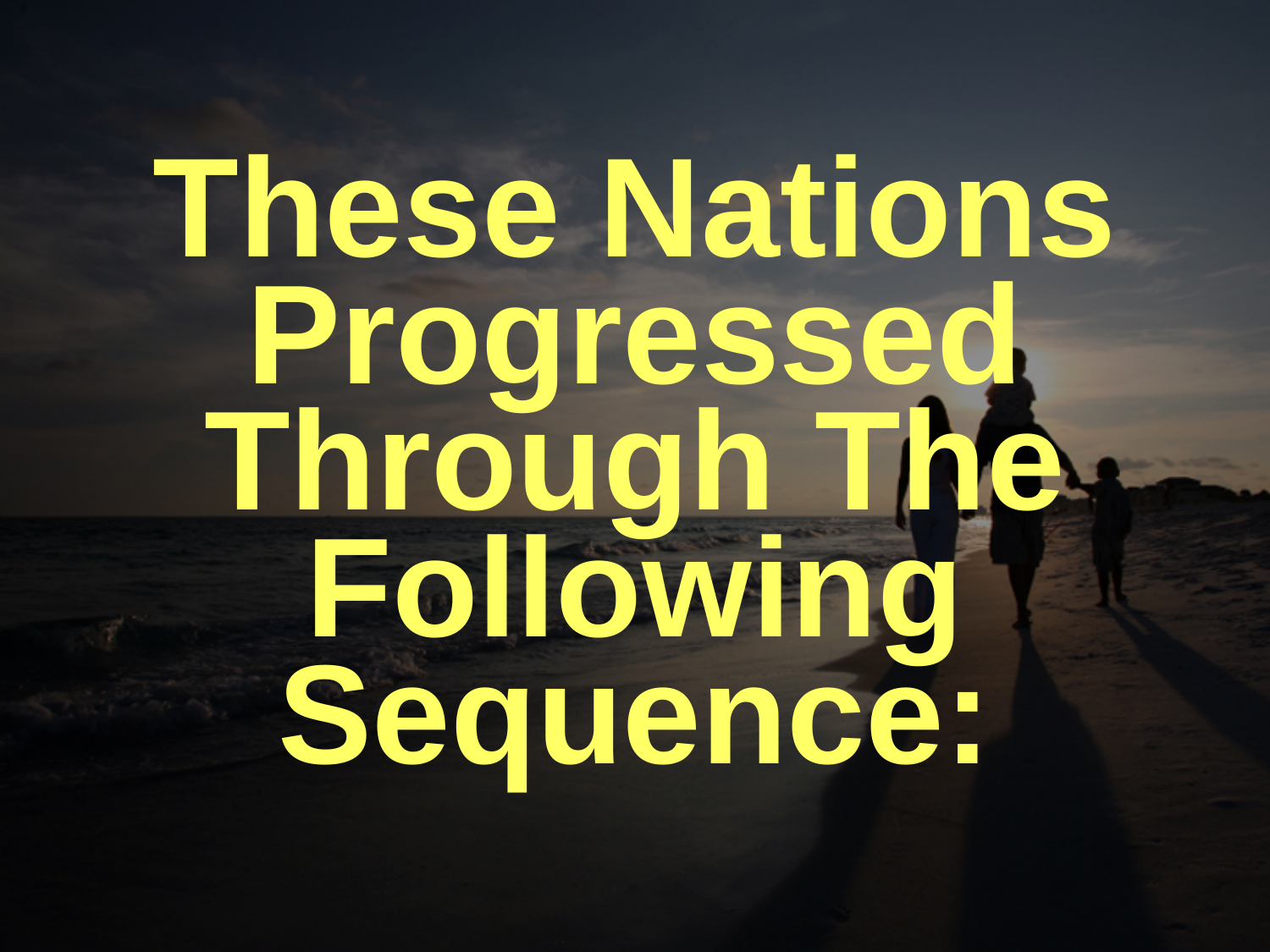

These Nations Progressed Through The Following Sequence: